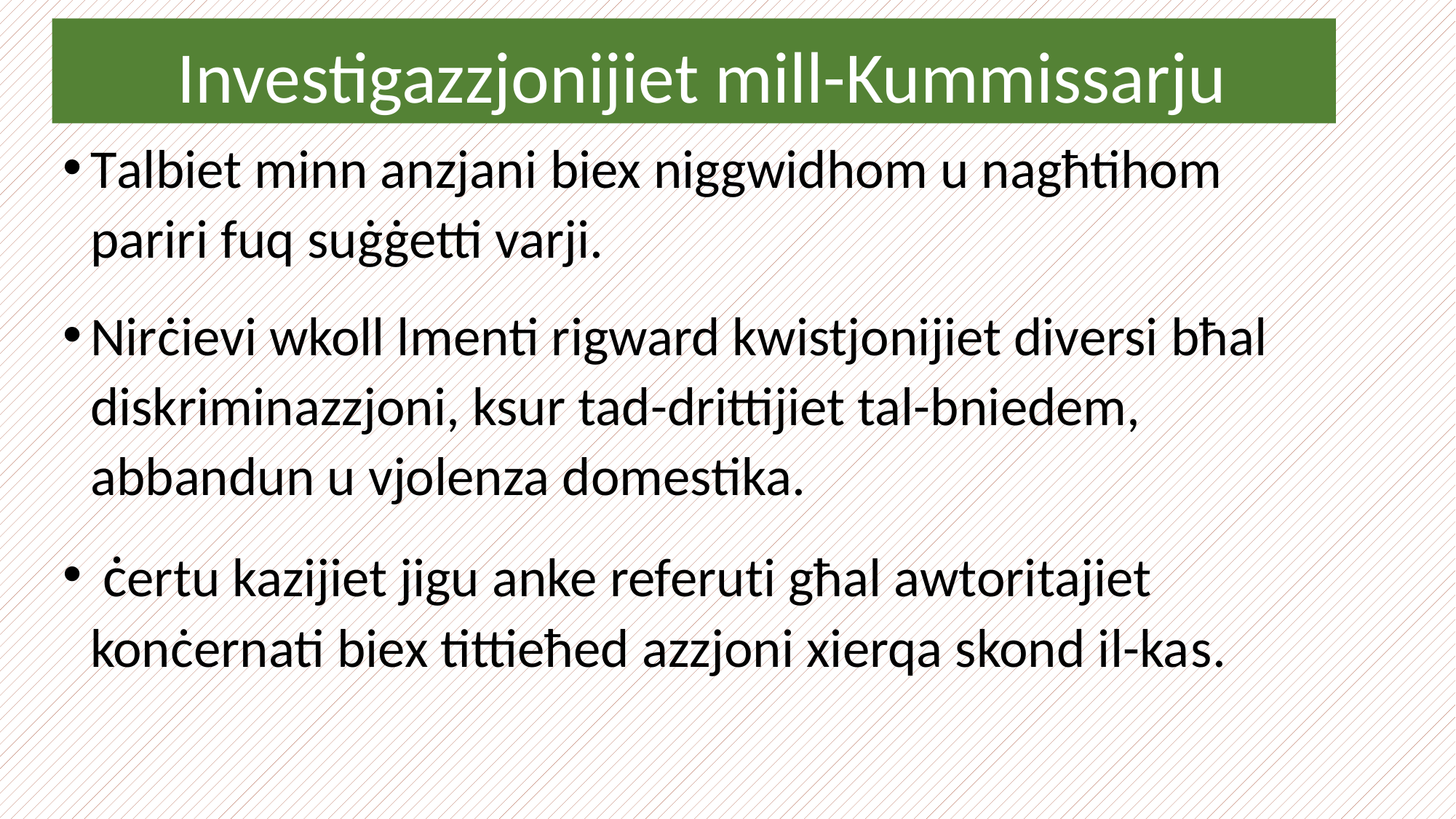

Investigazzjonijiet mill-Kummissarju
Talbiet minn anzjani biex niggwidhom u nagħtihom pariri fuq suġġetti varji.
Nirċievi wkoll lmenti rigward kwistjonijiet diversi bħal diskriminazzjoni, ksur tad-drittijiet tal-bniedem, abbandun u vjolenza domestika.
 ċertu kazijiet jigu anke referuti għal awtoritajiet konċernati biex tittieħed azzjoni xierqa skond il-kas.